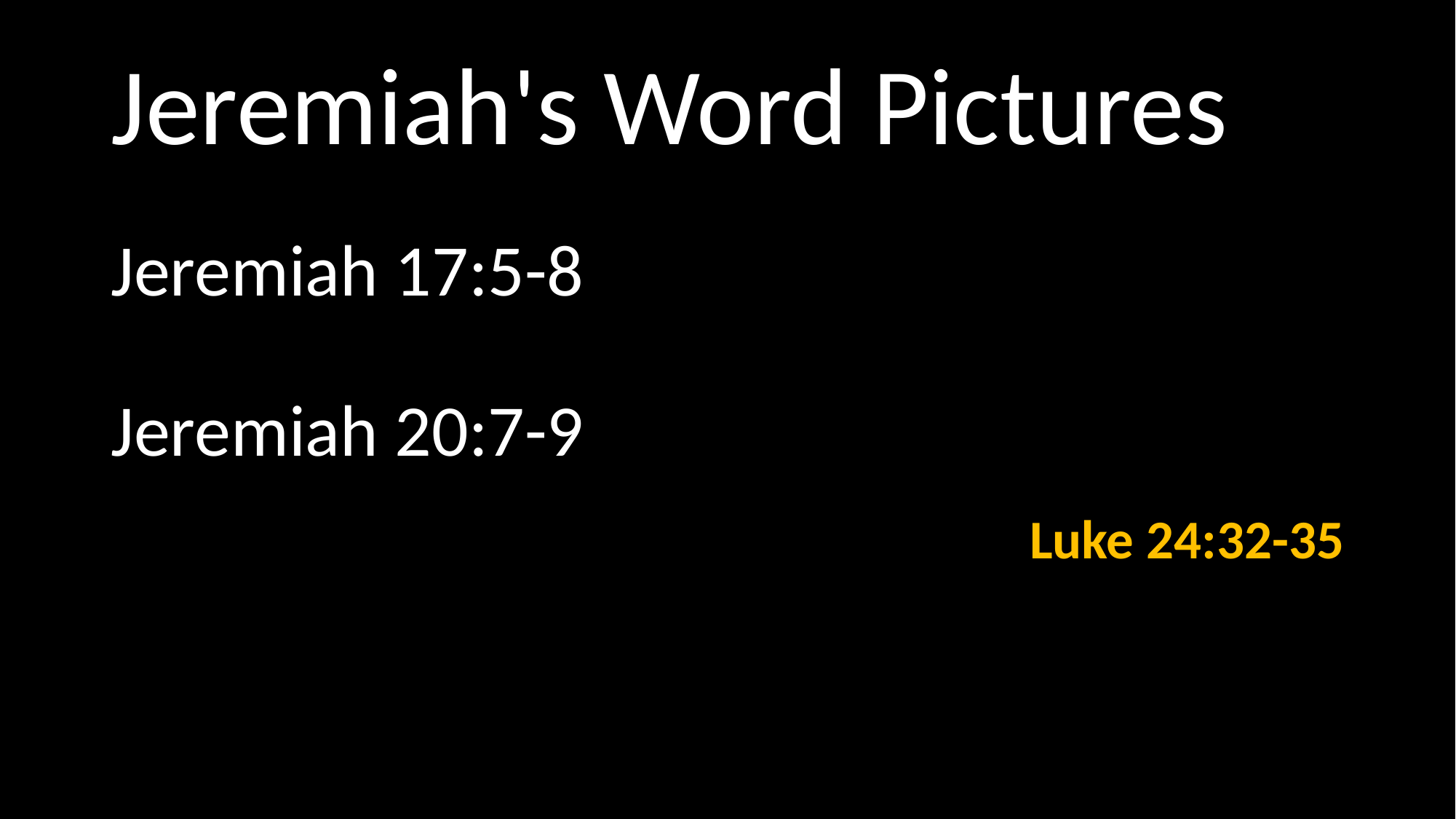

# Jeremiah's Word Pictures
Jeremiah 17:5-8
Jeremiah 20:7-9
Luke 24:32-35